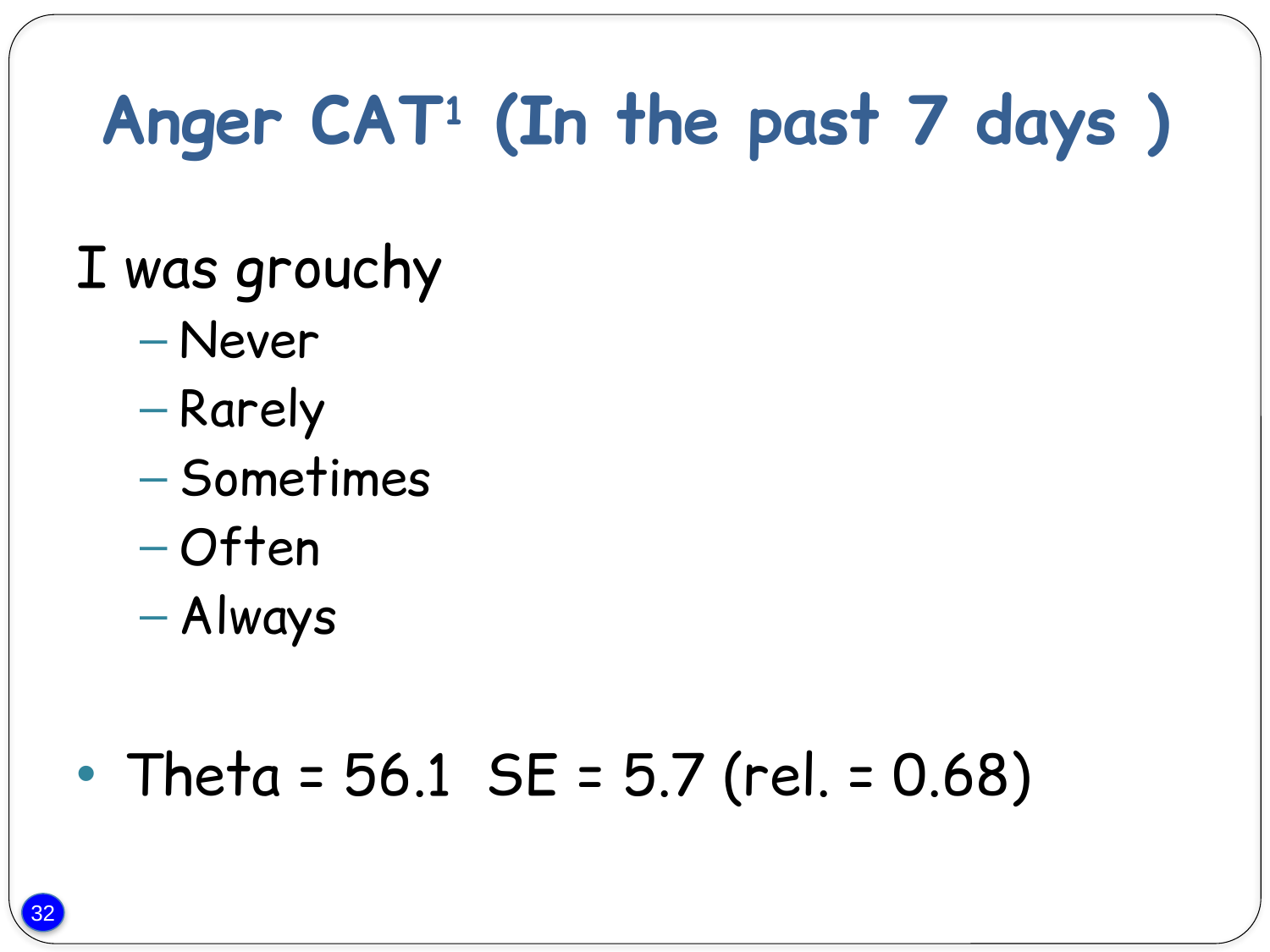

# Anger CAT1 (In the past 7 days )
I was grouchy
Never
Rarely
Sometimes
Often
Always

Theta = 56.1  SE = 5.7 (rel. = 0.68)